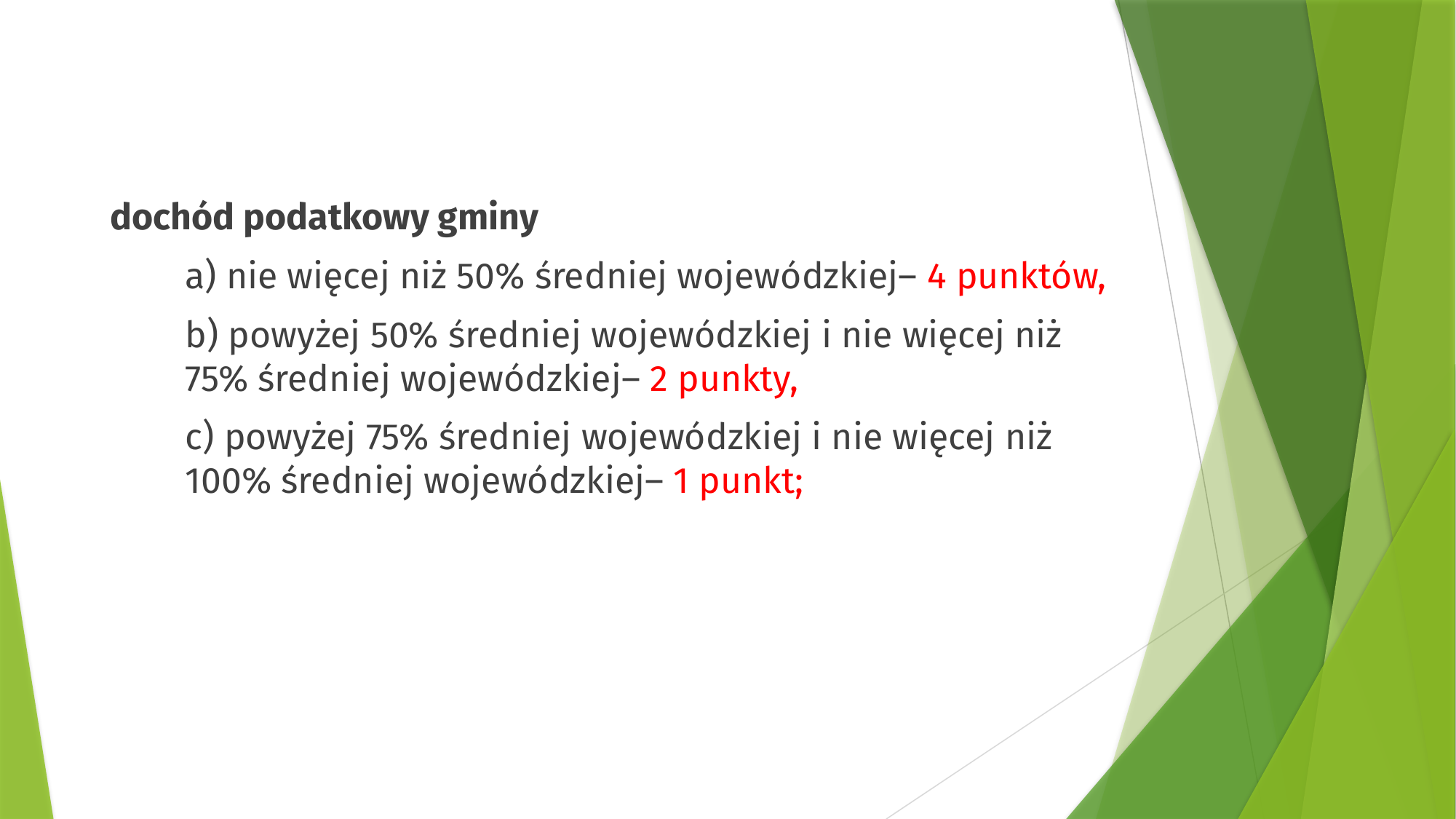

dochód podatkowy gminy
a) nie więcej niż 50% średniej wojewódzkiej– 4 punktów,
b) powyżej 50% średniej wojewódzkiej i nie więcej niż 75% średniej wojewódzkiej– 2 punkty,
c) powyżej 75% średniej wojewódzkiej i nie więcej niż 100% średniej wojewódzkiej– 1 punkt;